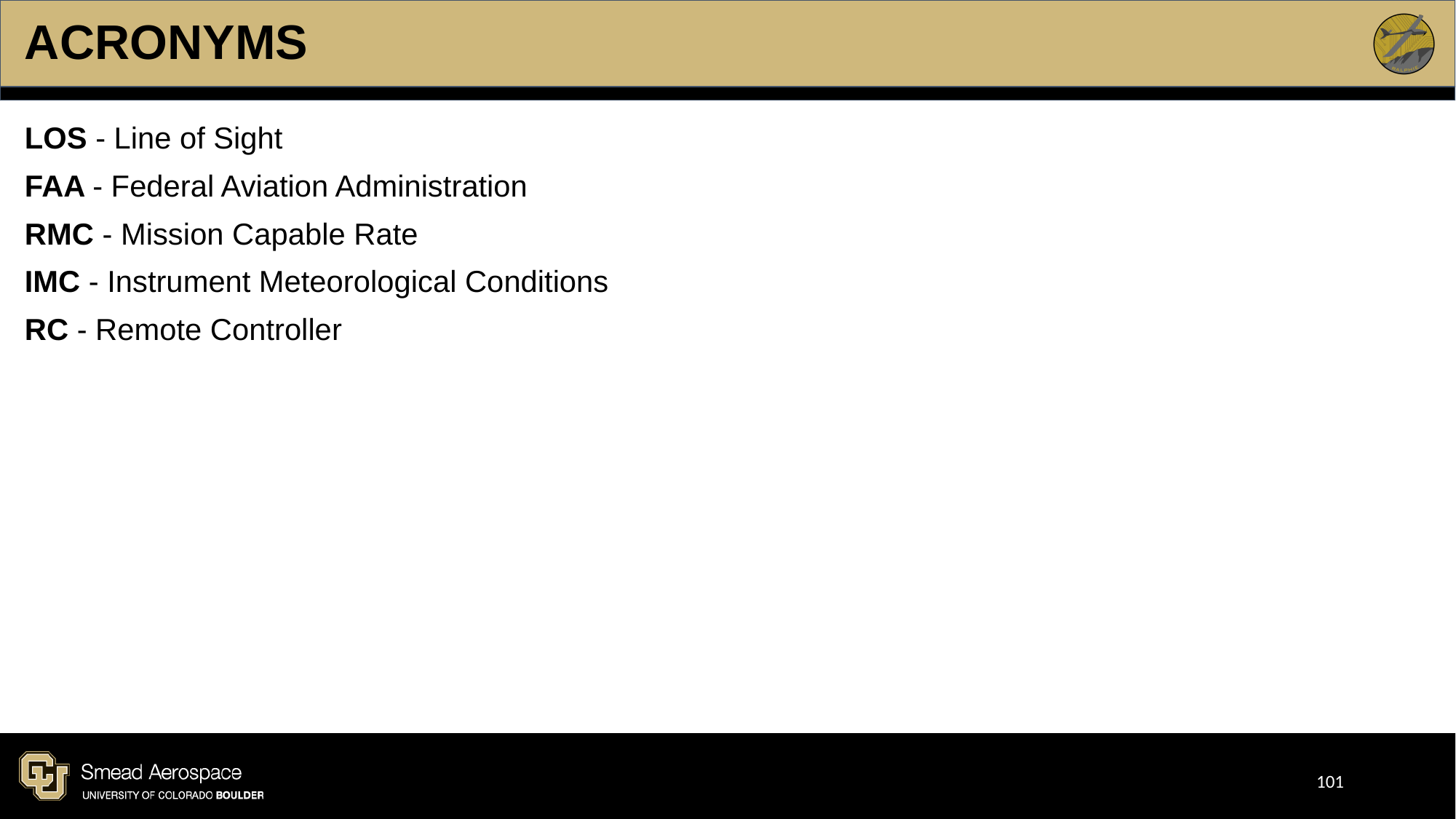

# ACRONYMS
LOS - Line of Sight
FAA - Federal Aviation Administration
RMC - Mission Capable Rate
IMC - Instrument Meteorological Conditions
RC - Remote Controller

101